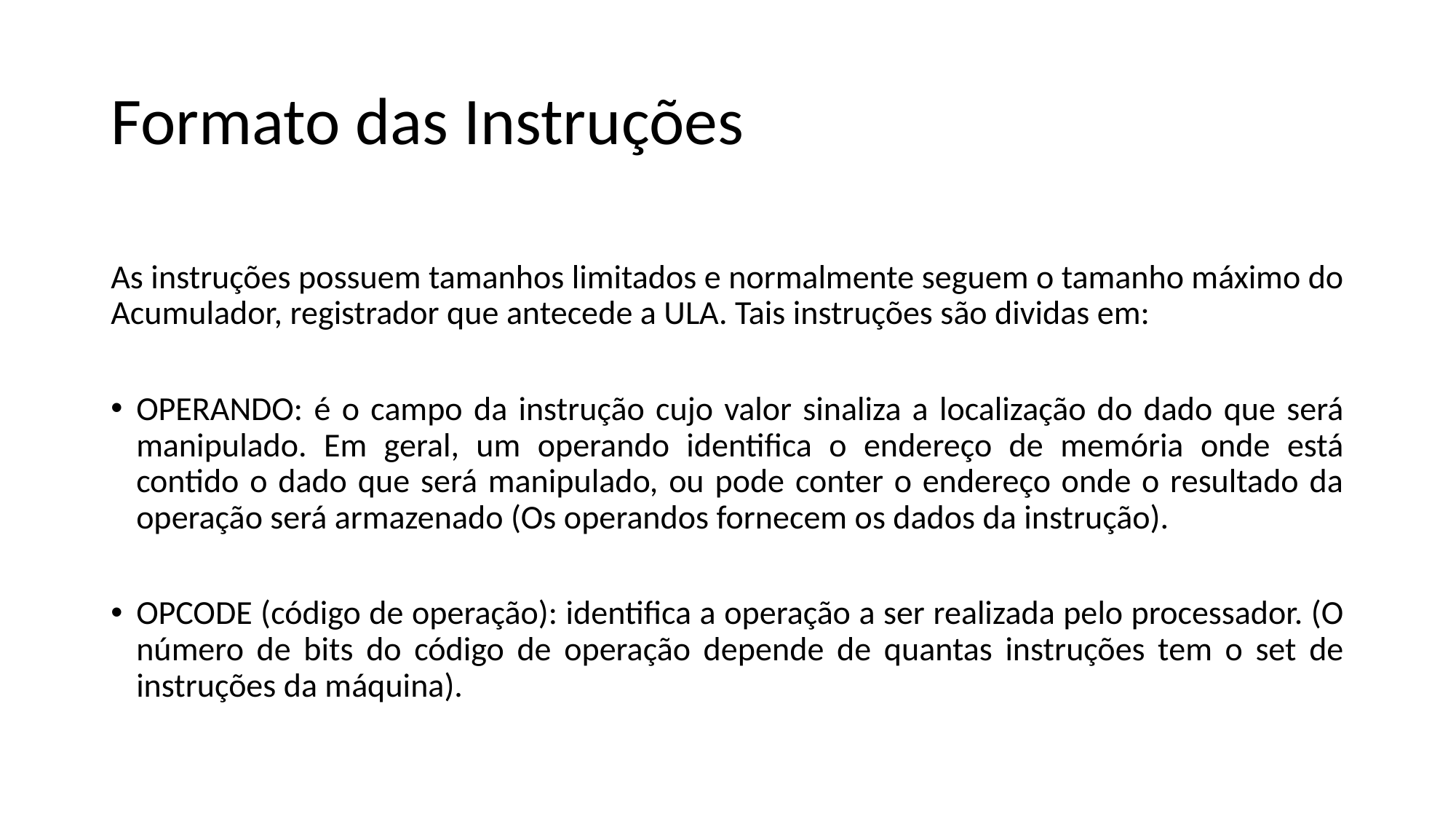

# Formato das Instruções

As instruções possuem tamanhos limitados e normalmente seguem o tamanho máximo do Acumulador, registrador que antecede a ULA. Tais instruções são dividas em:

OPERANDO: é o campo da instrução cujo valor sinaliza a localização do dado que será manipulado. Em geral, um operando identifica o endereço de memória onde está contido o dado que será manipulado, ou pode conter o endereço onde o resultado da operação será armazenado (Os operandos fornecem os dados da instrução).

OPCODE (código de operação): identifica a operação a ser realizada pelo processador. (O número de bits do código de operação depende de quantas instruções tem o set de instruções da máquina).